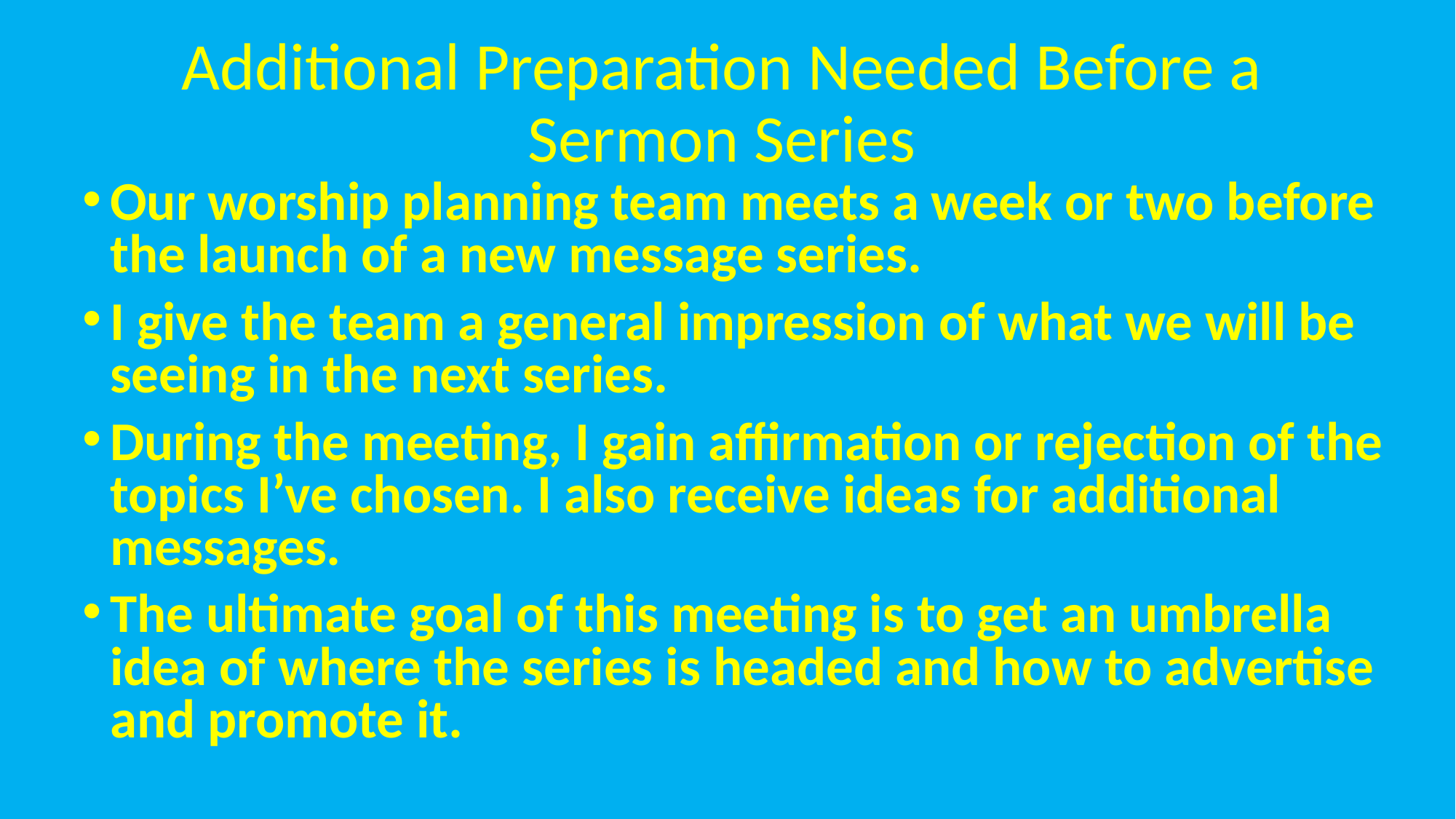

# Additional Preparation Needed Before a Sermon Series
Our worship planning team meets a week or two before the launch of a new message series.
I give the team a general impression of what we will be seeing in the next series.
During the meeting, I gain affirmation or rejection of the topics I’ve chosen. I also receive ideas for additional messages.
The ultimate goal of this meeting is to get an umbrella idea of where the series is headed and how to advertise and promote it.